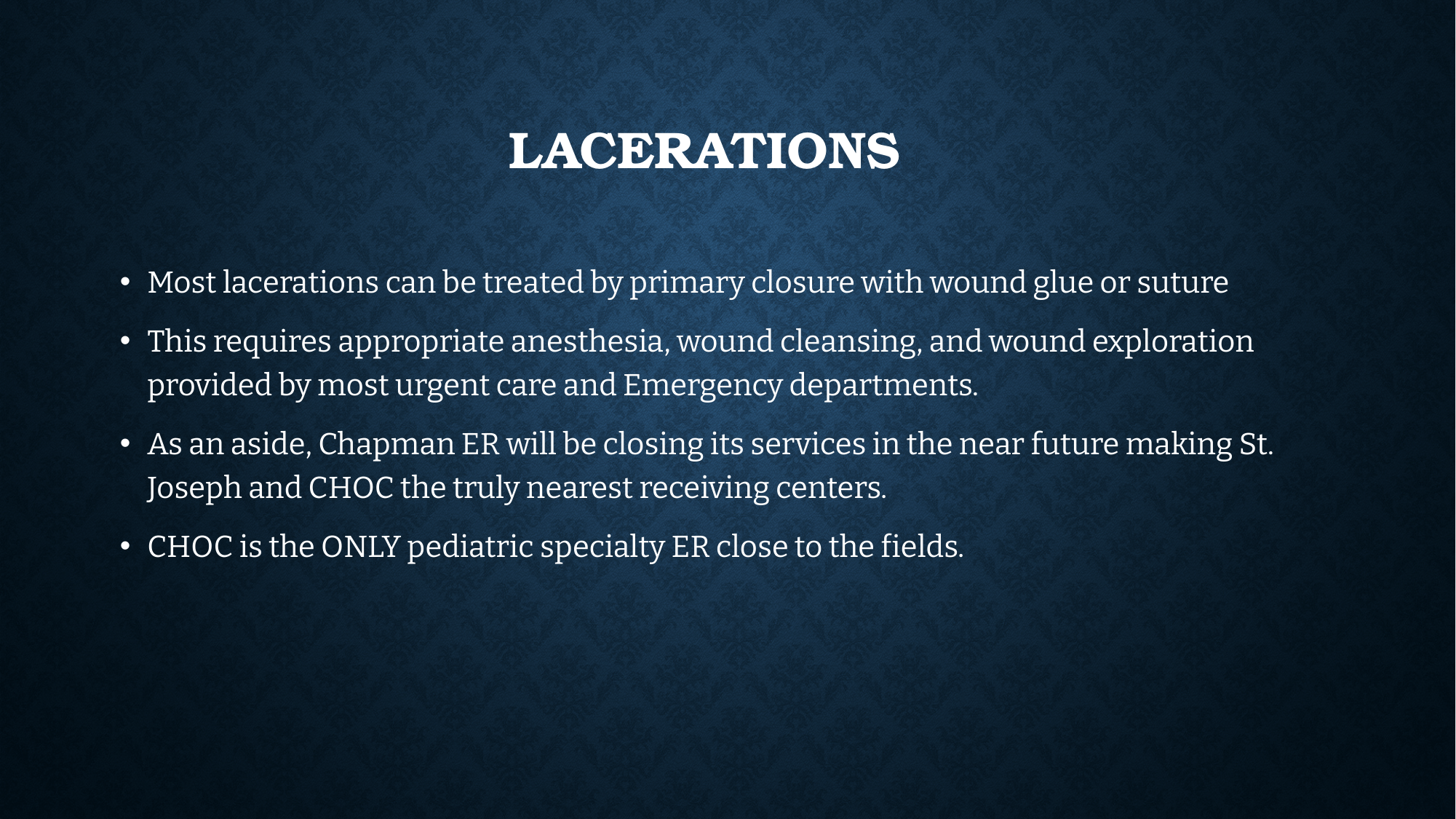

# Lacerations
Most lacerations can be treated by primary closure with wound glue or suture
This requires appropriate anesthesia, wound cleansing, and wound exploration provided by most urgent care and Emergency departments.
As an aside, Chapman ER will be closing its services in the near future making St. Joseph and CHOC the truly nearest receiving centers.
CHOC is the ONLY pediatric specialty ER close to the fields.